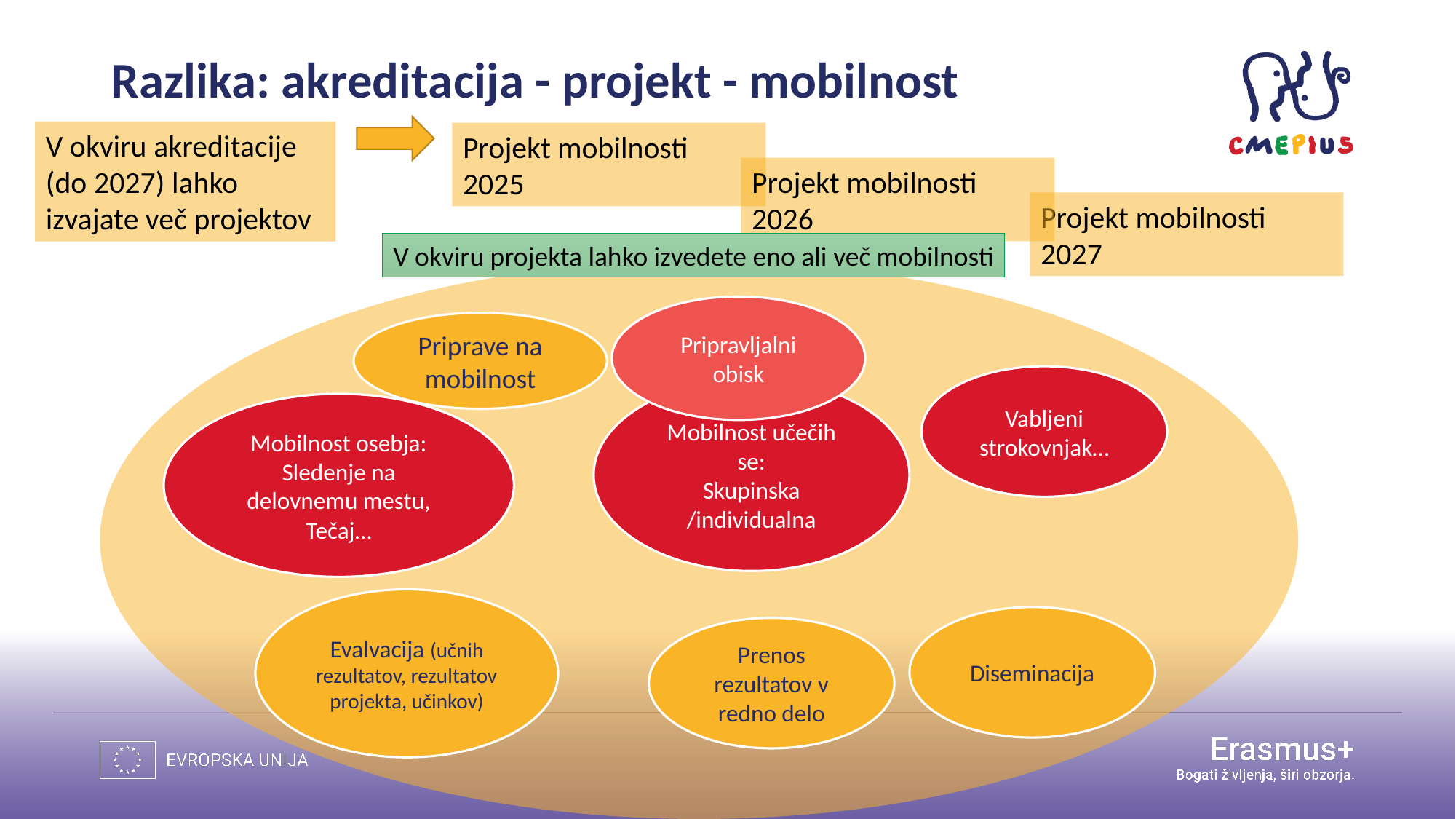

# Razlika: akreditacija - projekt - mobilnost

V okviru akreditacije (do 2027) lahko izvajate več projektov
Projekt mobilnosti 2025
Projekt mobilnosti 2026
Projekt mobilnosti 2027
V okviru projekta lahko izvedete eno ali več mobilnosti

Pripravljalni obisk
Priprave na mobilnost
Vabljeni strokovnjak…
Mobilnost učečih se:
Skupinska /individualna
Mobilnost osebja:
Sledenje na delovnemu mestu, Tečaj…
Evalvacija (učnih rezultatov, rezultatov projekta, učinkov)
Diseminacija
Prenos rezultatov v redno delo